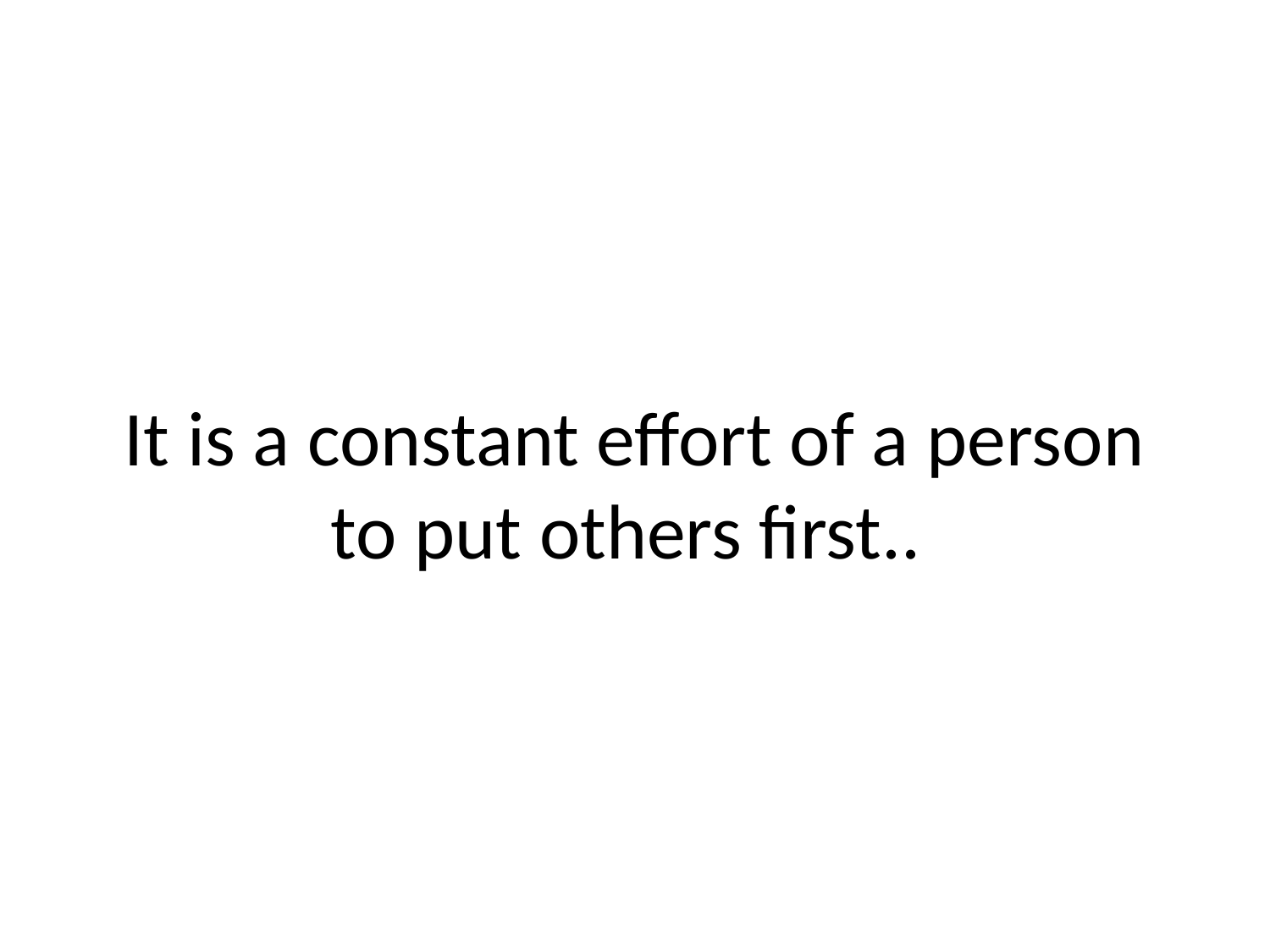

# It is a constant effort of a person to put others first..